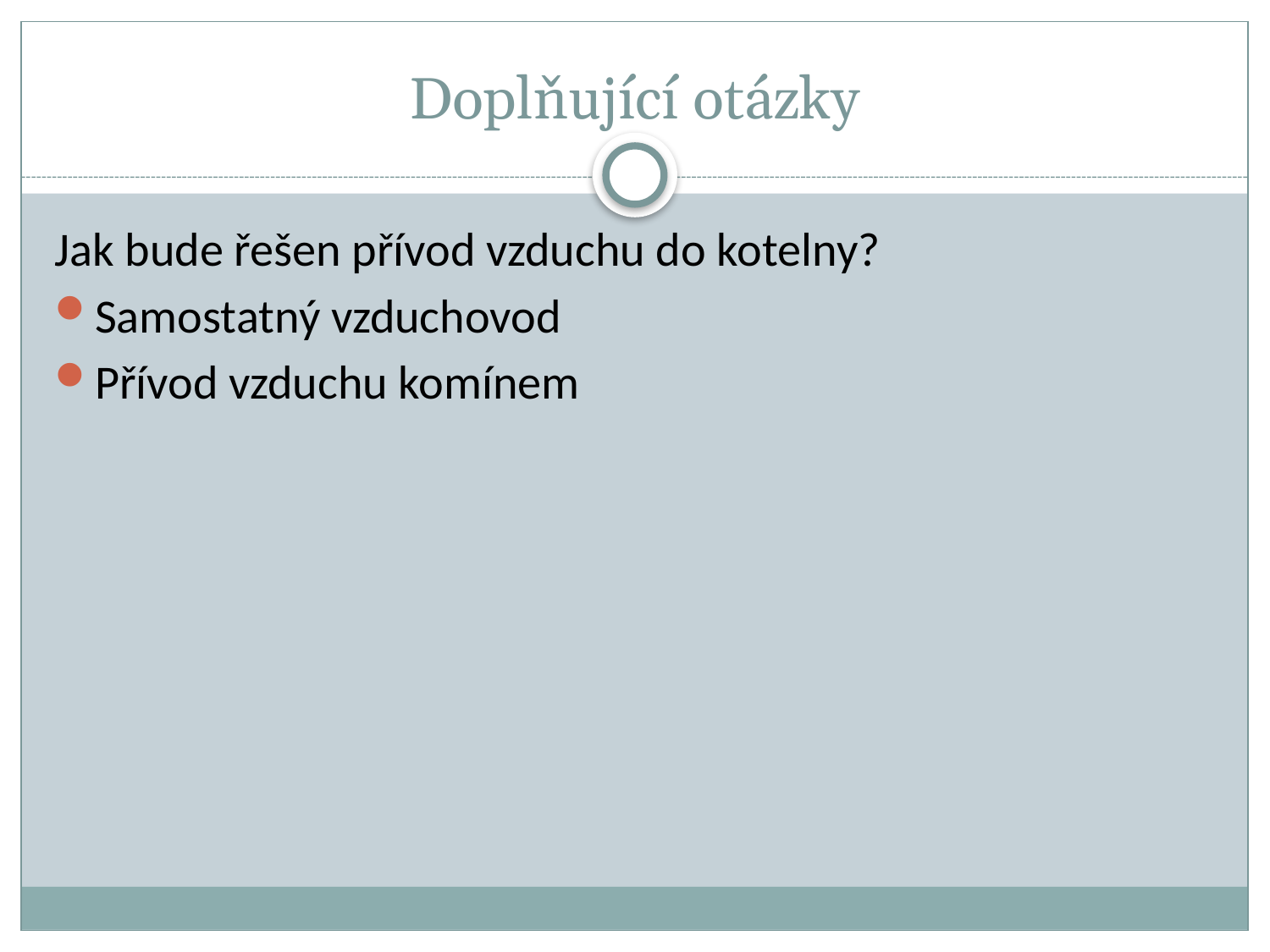

# Doplňující otázky
Jak bude řešen přívod vzduchu do kotelny?
Samostatný vzduchovod
Přívod vzduchu komínem